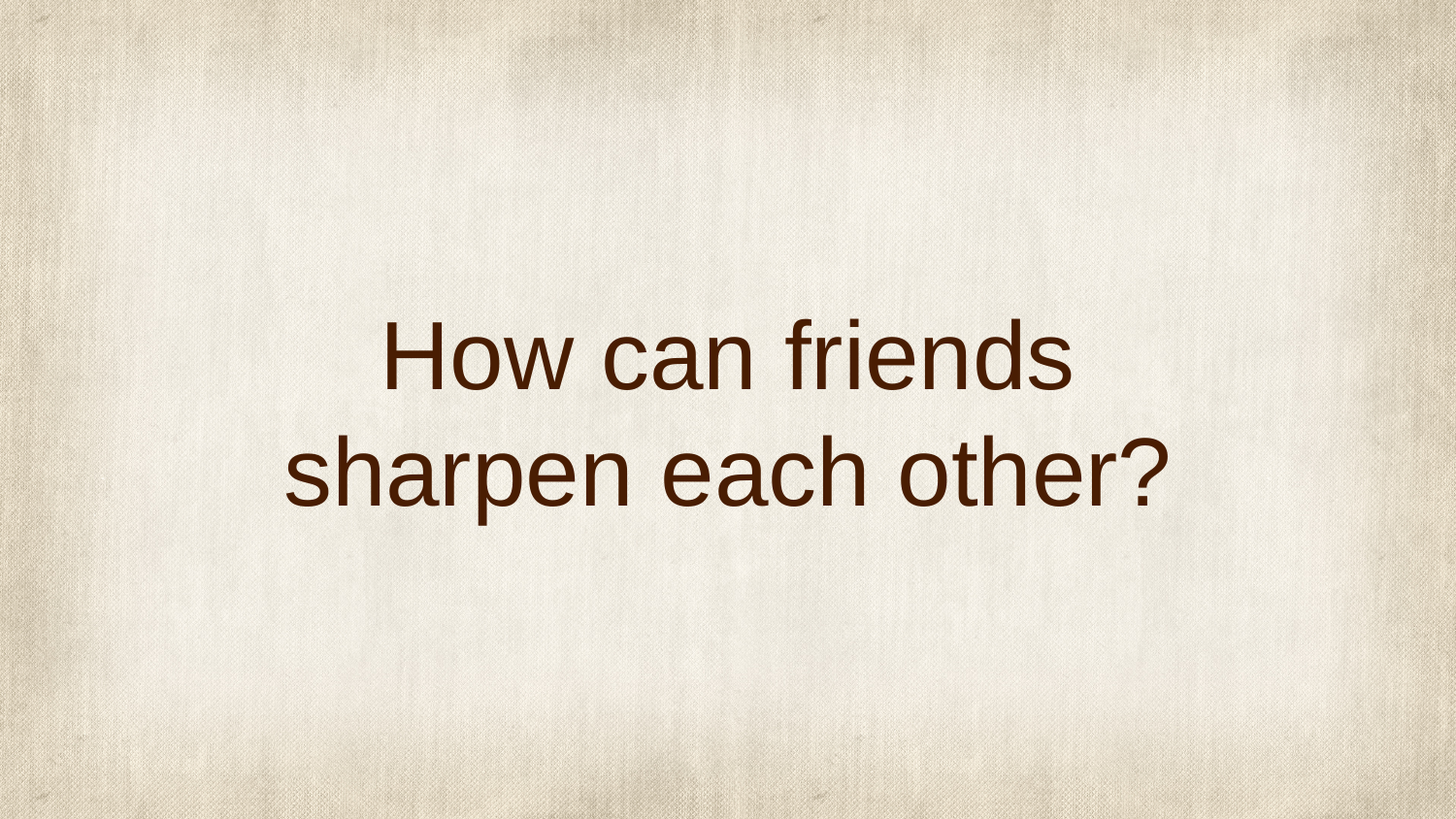

# How can friends sharpen each other?